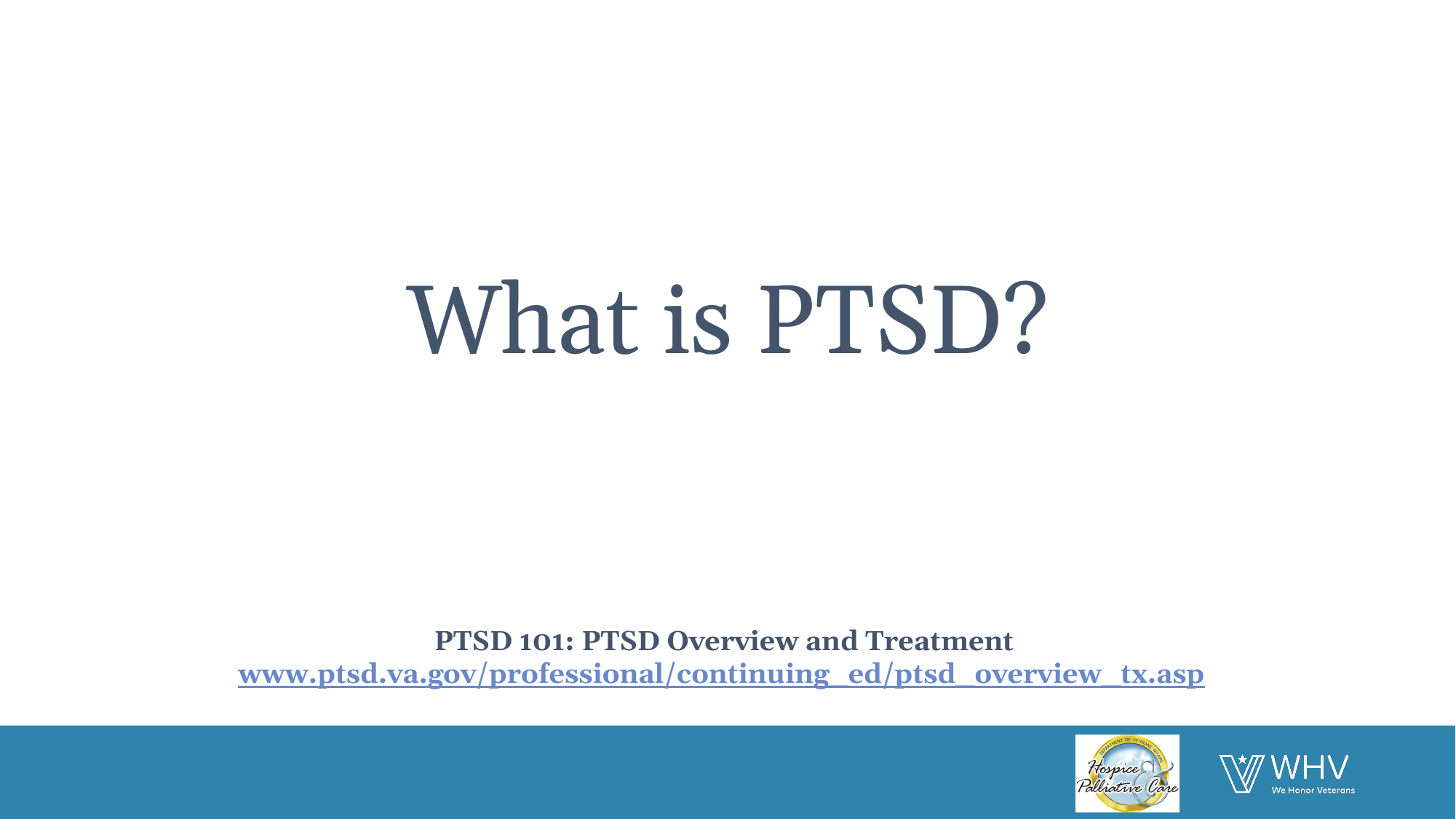

14
What is PTSD?
PTSD 101: PTSD Overview and Treatment
www.ptsd.va.gov/professional/continuing_ed/ptsd_overview_tx.asp